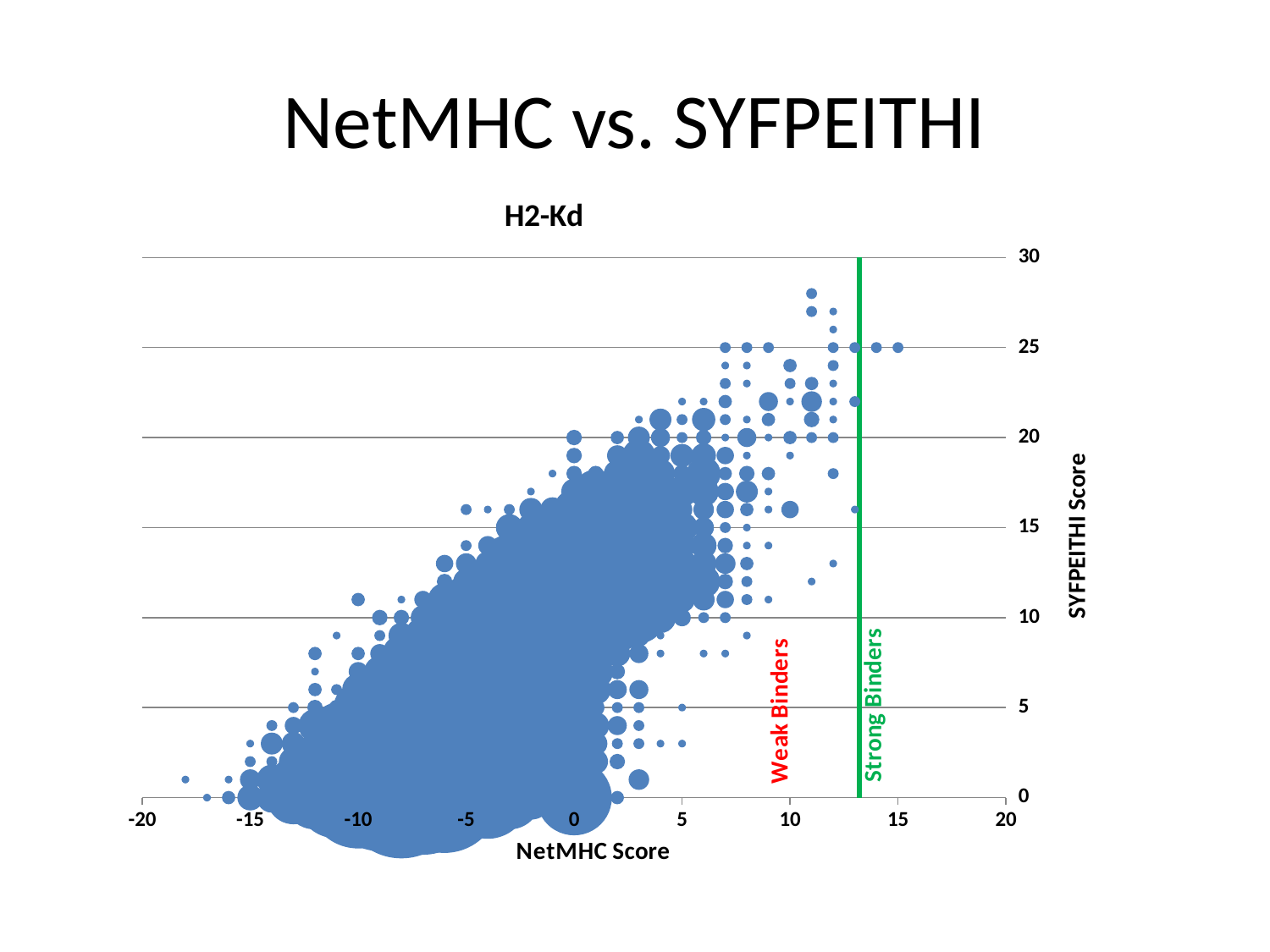

# NetMHC vs. SYFPEITHI

### Chart

| Category |  |  |
|---|---|---|